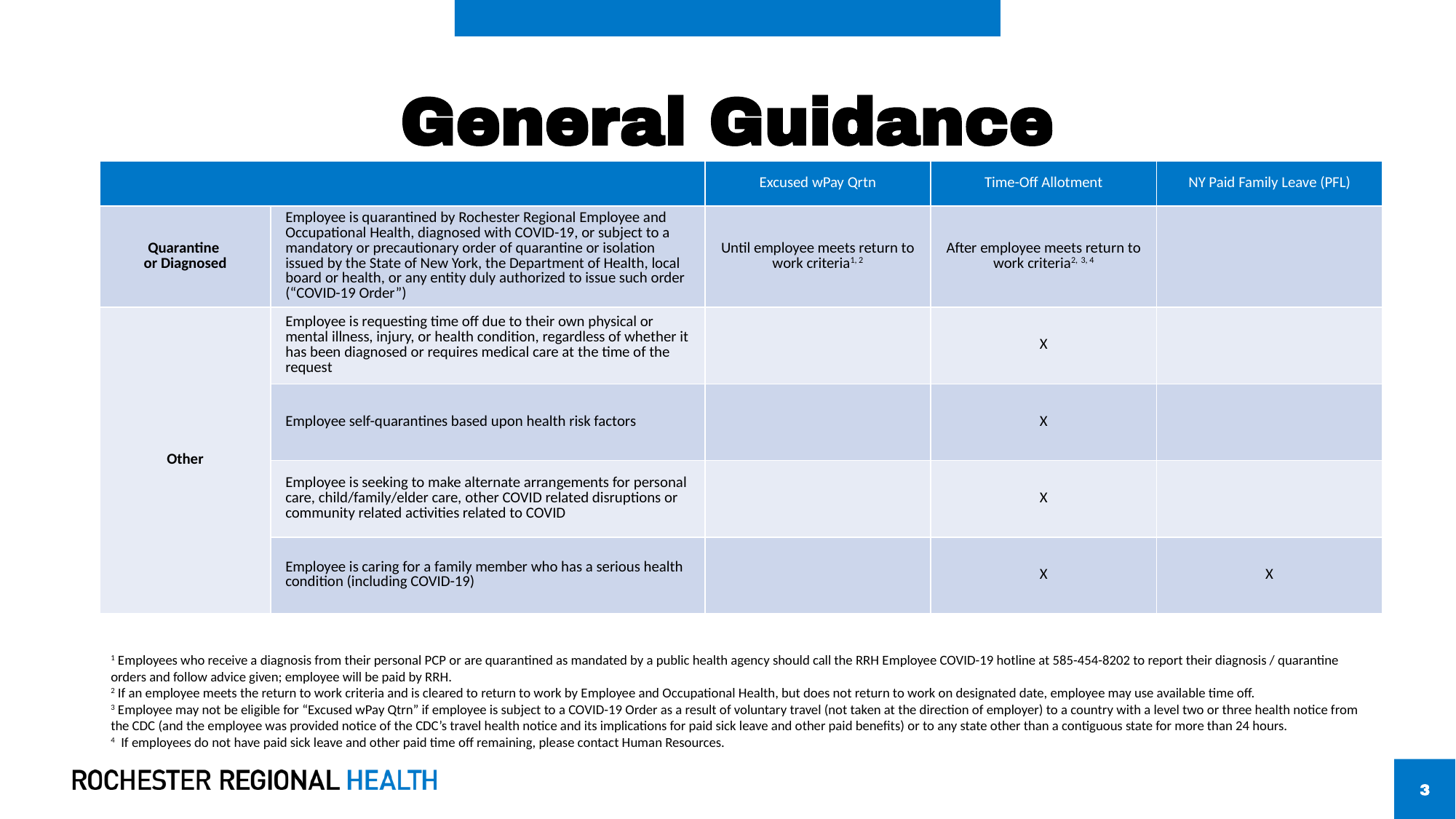

# General Guidance
|  |  | Excused wPay Qrtn | Time-Off Allotment | NY Paid Family Leave (PFL) |
| --- | --- | --- | --- | --- |
| Quarantine or Diagnosed | Employee is quarantined by Rochester Regional Employee and Occupational Health, diagnosed with COVID-19, or subject to a mandatory or precautionary order of quarantine or isolation issued by the State of New York, the Department of Health, local board or health, or any entity duly authorized to issue such order (“COVID-19 Order”) | Until employee meets return to work criteria1, 2 | After employee meets return to work criteria2, 3, 4 |  |
| Other | Employee is requesting time off due to their own physical or mental illness, injury, or health condition, regardless of whether it has been diagnosed or requires medical care at the time of the request |  | X |  |
|  | Employee self-quarantines based upon health risk factors |  | X |  |
|  | Employee is seeking to make alternate arrangements for personal care, child/family/elder care, other COVID related disruptions or community related activities related to COVID |  | X |  |
|  | Employee is caring for a family member who has a serious health condition (including COVID-19) |  | X | X |
1 Employees who receive a diagnosis from their personal PCP or are quarantined as mandated by a public health agency should call the RRH Employee COVID-19 hotline at 585-454-8202 to report their diagnosis / quarantine orders and follow advice given; employee will be paid by RRH.
2 If an employee meets the return to work criteria and is cleared to return to work by Employee and Occupational Health, but does not return to work on designated date, employee may use available time off.
3 Employee may not be eligible for “Excused wPay Qtrn” if employee is subject to a COVID-19 Order as a result of voluntary travel (not taken at the direction of employer) to a country with a level two or three health notice from the CDC (and the employee was provided notice of the CDC’s travel health notice and its implications for paid sick leave and other paid benefits) or to any state other than a contiguous state for more than 24 hours.
4  If employees do not have paid sick leave and other paid time off remaining, please contact Human Resources.

3